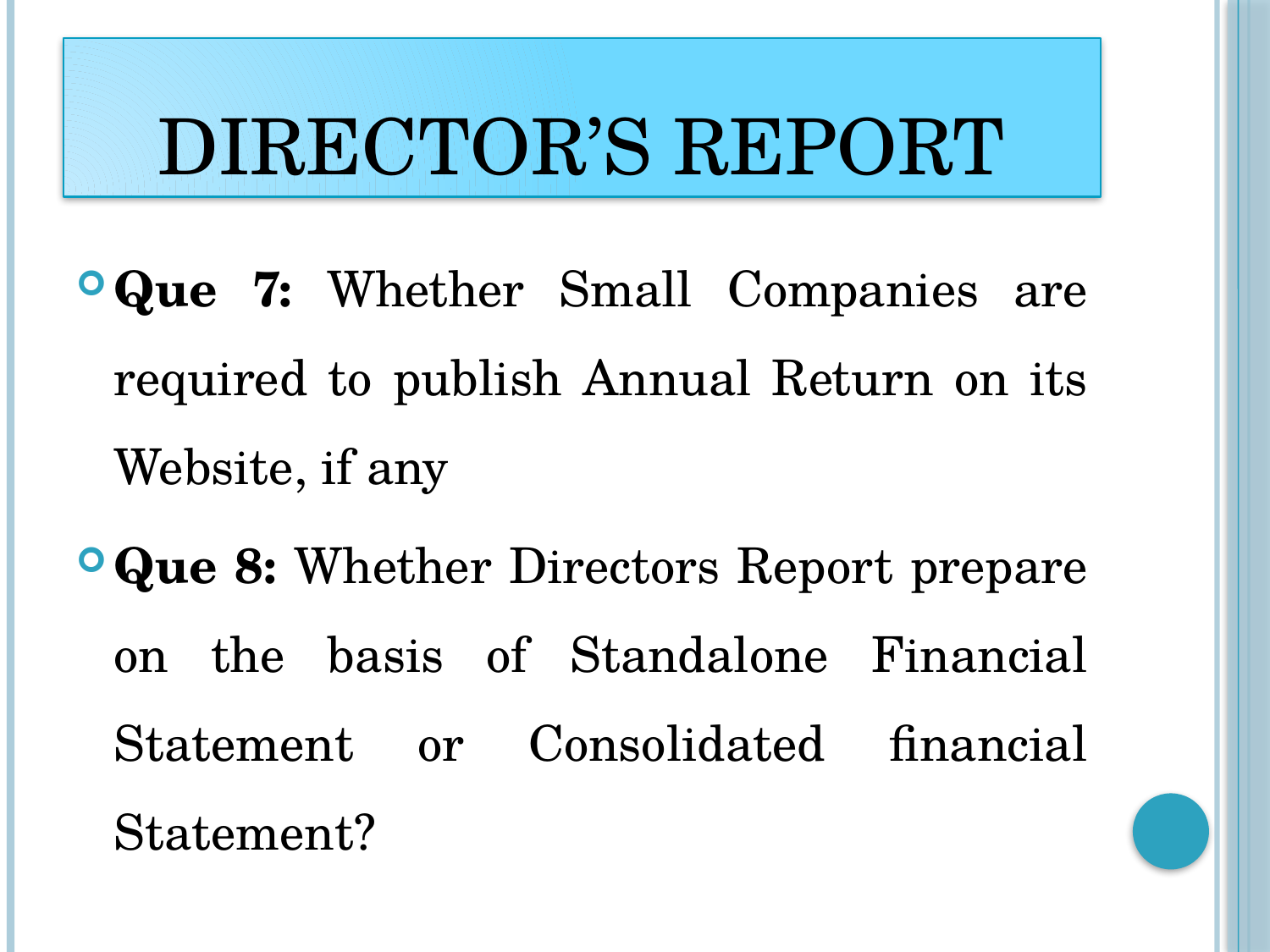

# DIRECTOR’S REPORT
Que 7: Whether Small Companies are required to publish Annual Return on its Website, if any
Que 8: Whether Directors Report prepare on the basis of Standalone Financial Statement or Consolidated financial Statement?